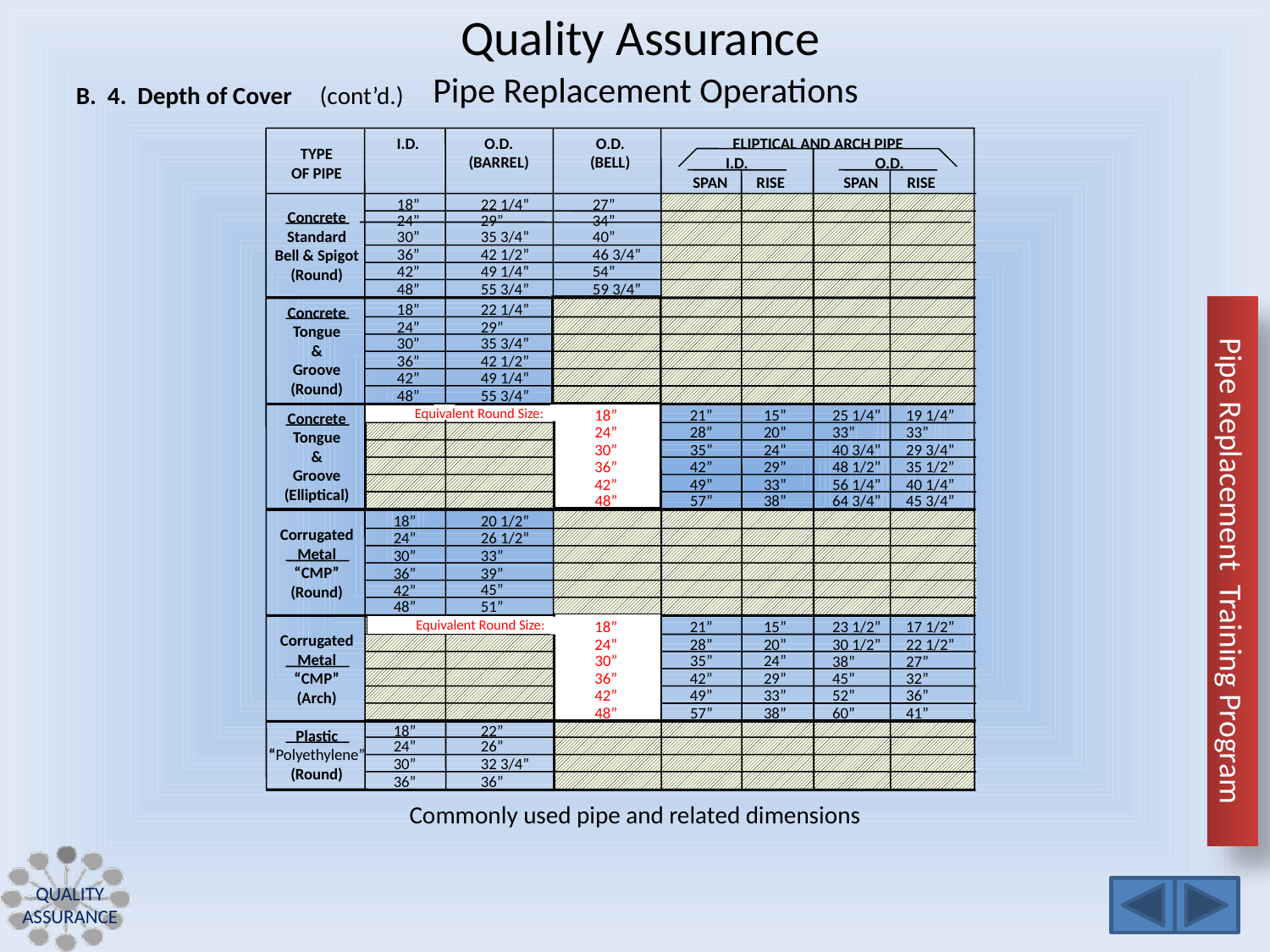

Quality Assurance
Pipe Replacement Operations
B.  4.  Depth of Cover     (cont’d.)
I.D.
O.D.
(BARREL)
O.D.
(BELL)
ELIPTICAL AND ARCH PIPE

TYPE
OF PIPE
I.D.
 SPAN        RISE
O.D.
SPAN        RISE

18”
22 1/4”
42 1/2”
55 3/4”
27”

Concrete
Standard
Bell & Spigot
(Round)
24”
29”
34”

30”
35 3/4”
40”

36”
46 3/4”

42”
49 1/4”
54”

48”
59 3/4”

18”
22 1/4”
Concrete
Tongue
&
Groove
(Round)

24”
29”

30”
35 3/4”

36”
42 1/2”

42”
49 1/4”

48”
55 3/4”

Equivalent Round Size:
18”
21”
15”
25 1/4”
19 1/4”
Concrete
Tongue
&
Groove
(Elliptical)

24”
28”
20”
29”
33”
33”

30”
35”
24”
40 3/4”
29 3/4”

36”
42”
48 1/2”
35 1/2”

42”
49”
33”
56 1/4”
40 1/4”

48”
57”
38”
64 3/4”
45 3/4”

18”
20 1/2”

Corrugated
Metal
“CMP”
(Round)
24”
36”
26 1/2”

30”
33”

39”

45”
42”

48”
51”

Equivalent Round Size:
18”
21”
15”
23 1/2”
17 1/2”

Corrugated
Metal
“CMP”
(Arch)
24”
28”
20”
30 1/2”
22 1/2”

30”
35”
24”
38”
27”

36”
42”
29”
45”
32”

42”
49”
33”
52”
36”

48”
57”
38”
60”
41”

18”
22”
Plastic
“Polyethylene”
(Round)

24”
26”

30”
32 3/4”

36”
36”

Commonly used pipe and related dimensions
Quality Assurance